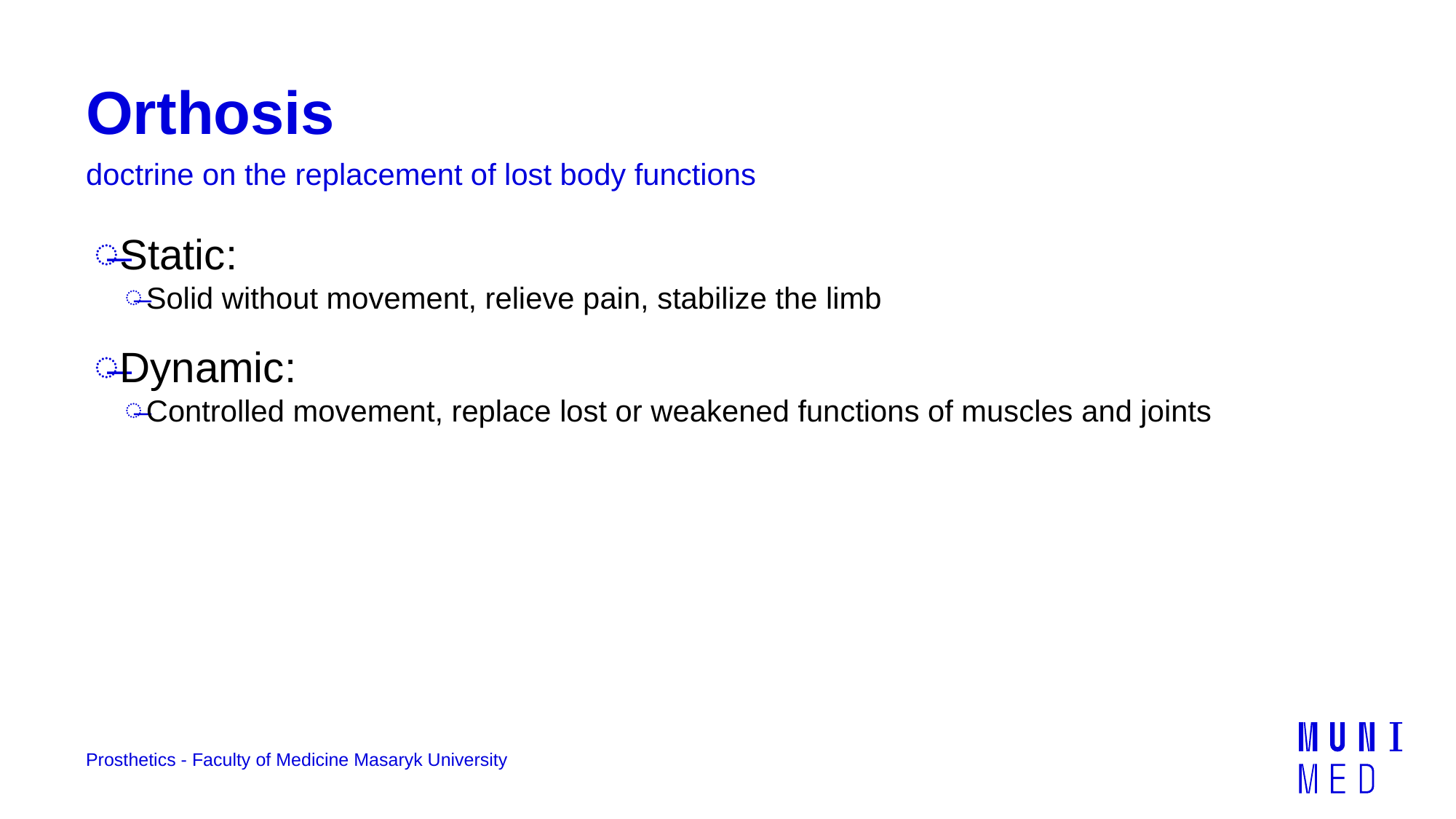

# Orthosis
doctrine on the replacement of lost body functions

Static:
Solid without movement, relieve pain, stabilize the limb
Dynamic:
Controlled movement, replace lost or weakened functions of muscles and joints
Prosthetics - Faculty of Medicine Masaryk University